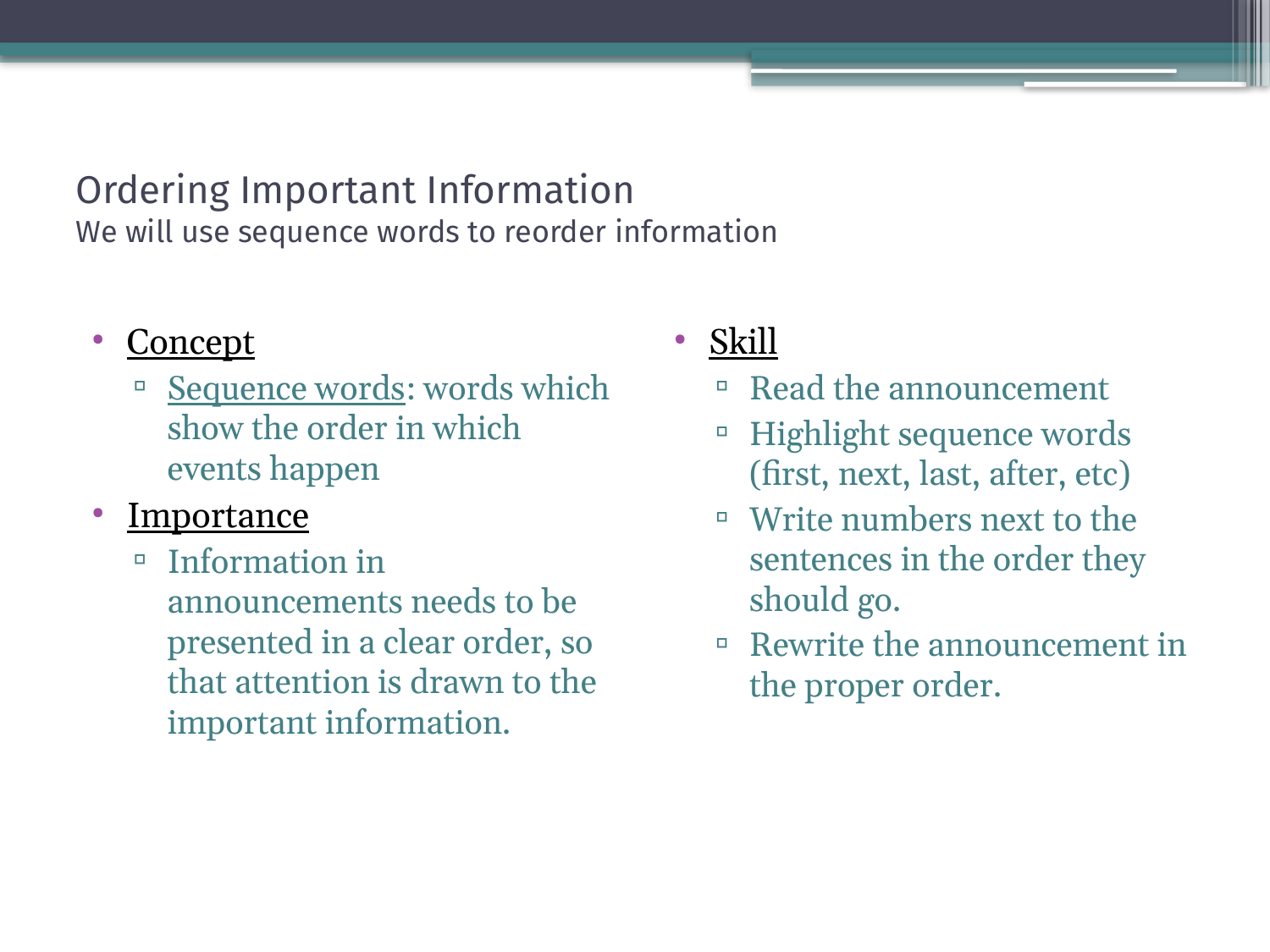

# Ordering Important Information We will use sequence words to reorder information
Concept
Sequence words: words which show the order in which events happen
Importance
Information in announcements needs to be presented in a clear order, so that attention is drawn to the important information.
Skill
Read the announcement
Highlight sequence words (first, next, last, after, etc)
Write numbers next to the sentences in the order they should go.
Rewrite the announcement in the proper order.